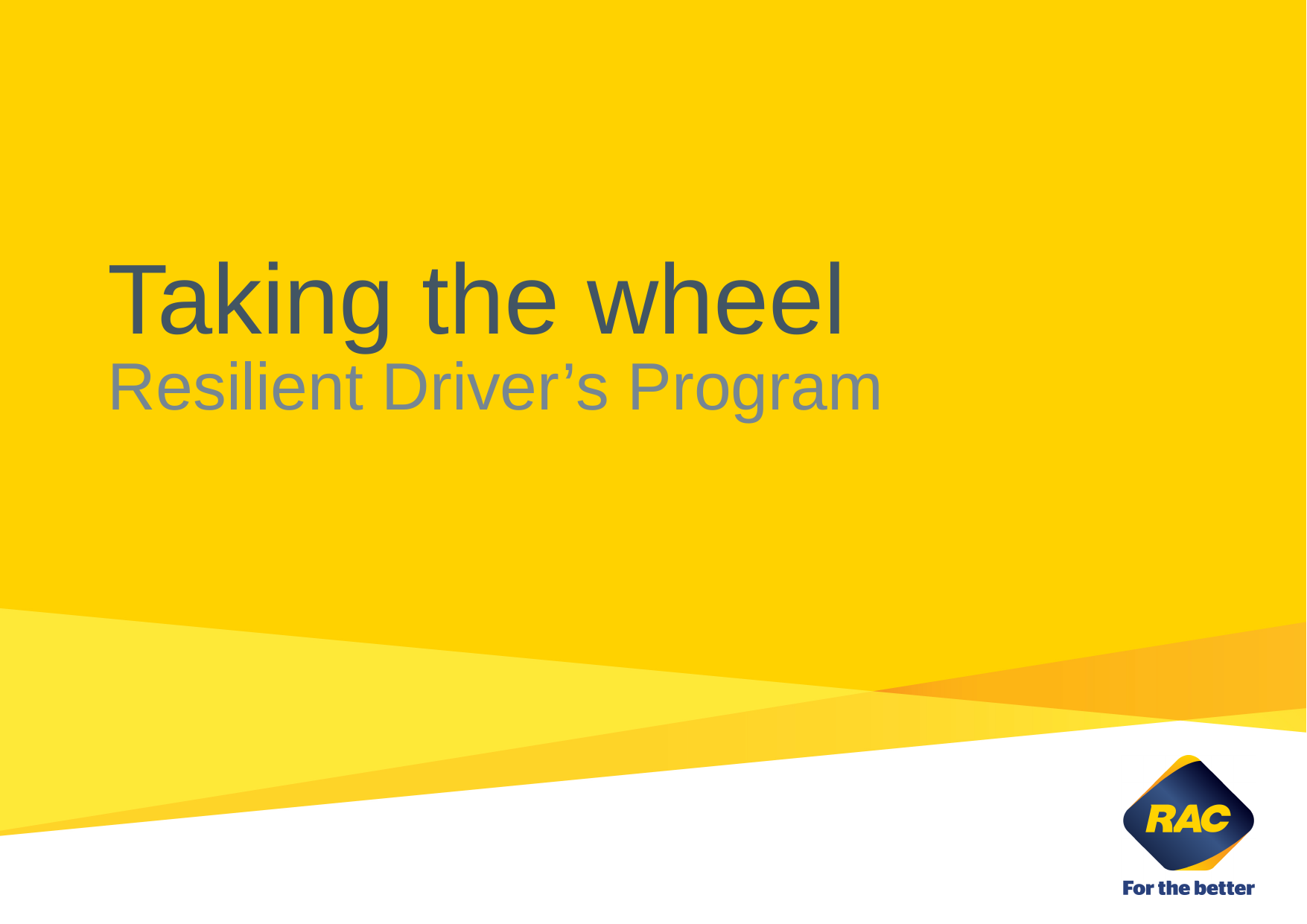

# Taking the wheel
Resilient Driver’s Program